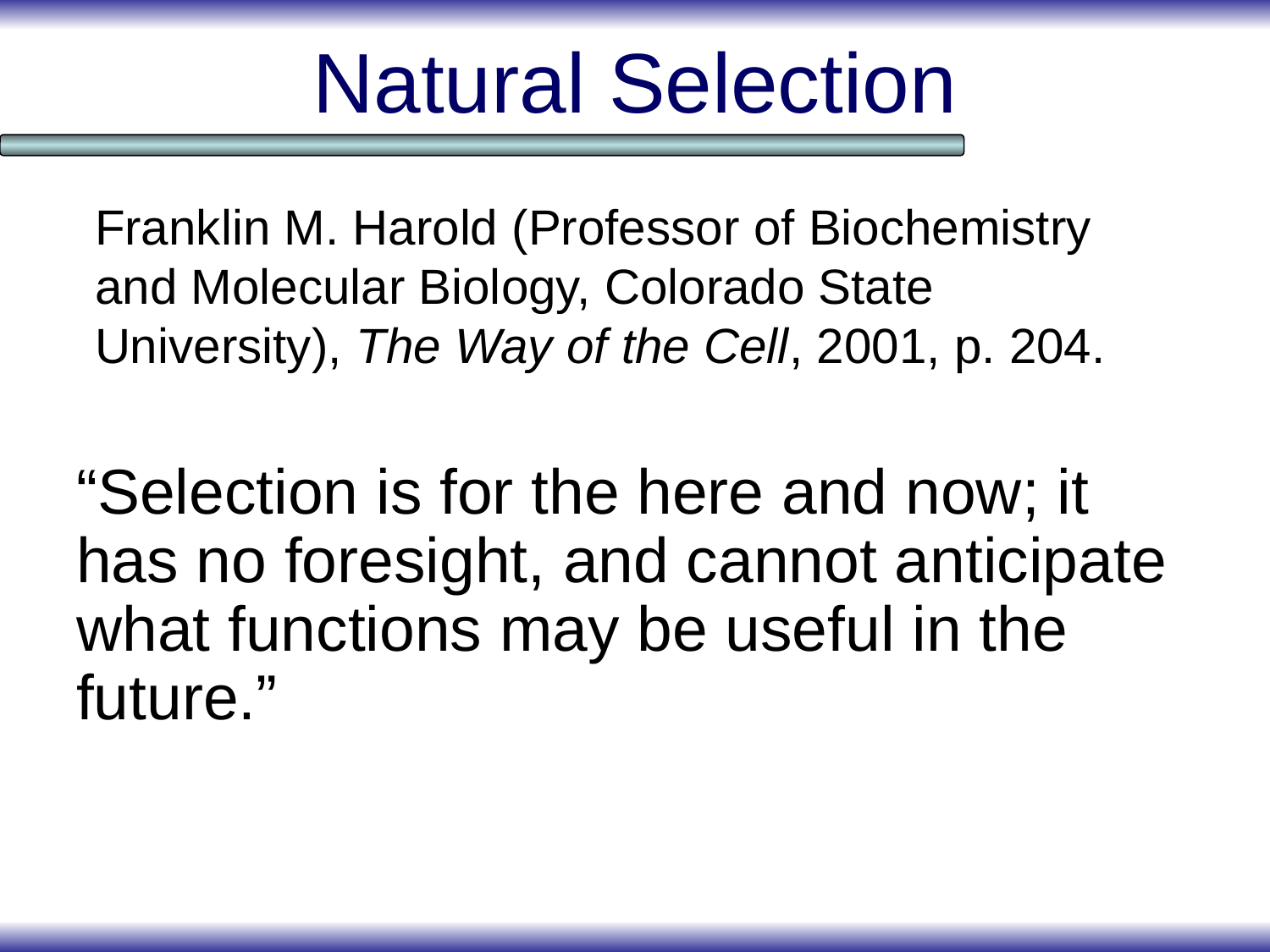

# Natural Selection
Franklin M. Harold (Professor of Biochemistry and Molecular Biology, Colorado State University), The Way of the Cell, 2001, p. 204.
“Selection is for the here and now; it has no foresight, and cannot anticipate what functions may be useful in the future.”